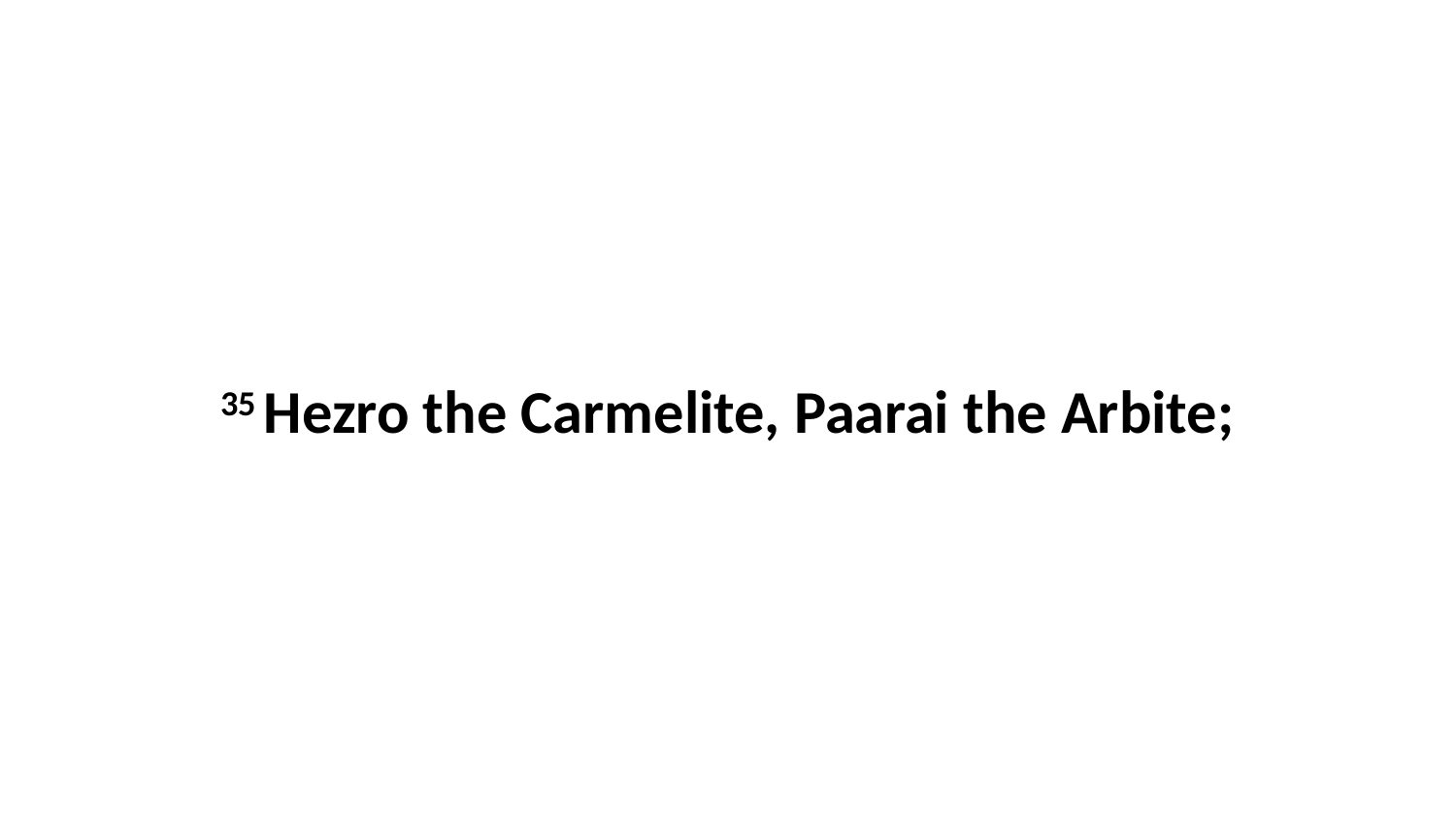

35 Hezro the Carmelite, Paarai the Arbite;